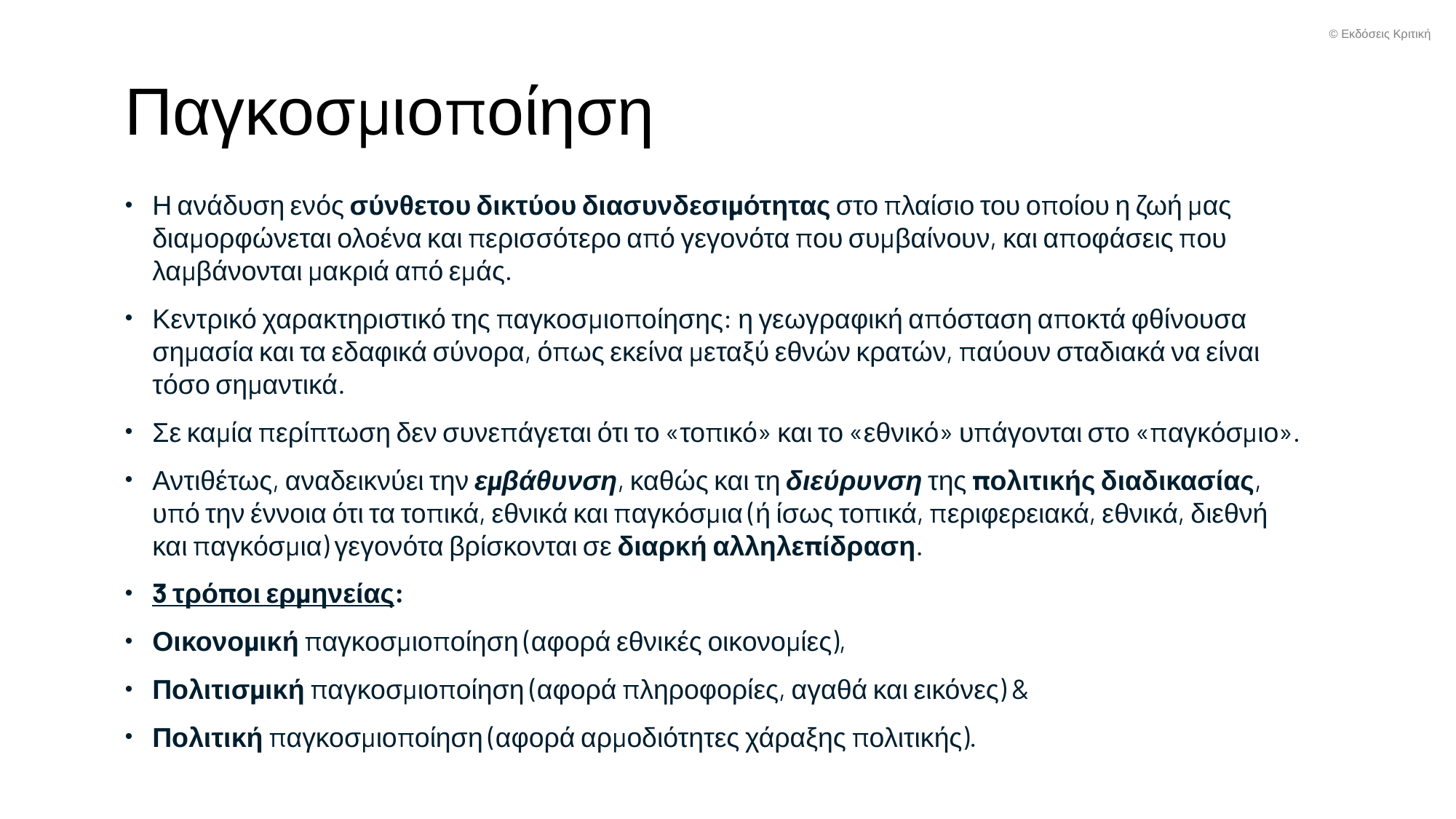

© Εκδόσεις Κριτική

Παγκοσμιοποίηση
Η ανάδυση ενός σύνθετου δικτύου διασυνδεσιμότητας στο πλαίσιο του οποίου η ζωή μας διαμορφώνεται ολοένα και περισσότερο από γεγονότα που συμβαίνουν, και αποφάσεις που λαμβάνονται μακριά από εμάς.
Κεντρικό χαρακτηριστικό της παγκοσμιοποίησης: η γεωγραφική απόσταση αποκτά φθίνουσα σημασία και τα εδαφικά σύνορα, όπως εκείνα μεταξύ εθνών κρατών, παύουν σταδιακά να είναι τόσο σημαντικά.
Σε καμία περίπτωση δεν συνεπάγεται ότι το «τοπικό» και το «εθνικό» υπάγονται στο «παγκόσμιο».
Αντιθέτως, αναδεικνύει την εμβάθυνση, καθώς και τη διεύρυνση της πολιτικής διαδικασίας, υπό την έννοια ότι τα τοπικά, εθνικά και παγκόσμια (ή ίσως τοπικά, περιφερειακά, εθνικά, διεθνή και παγκόσμια) γεγονότα βρίσκονται σε διαρκή αλληλεπίδραση.
3 τρόποι ερμηνείας:
Οικονομική παγκοσμιοποίηση (αφορά εθνικές οικονομίες),
Πολιτισμική παγκοσμιοποίηση (αφορά πληροφορίες, αγαθά και εικόνες) &
Πολιτική παγκοσμιοποίηση (αφορά αρμοδιότητες χάραξης πολιτικής).